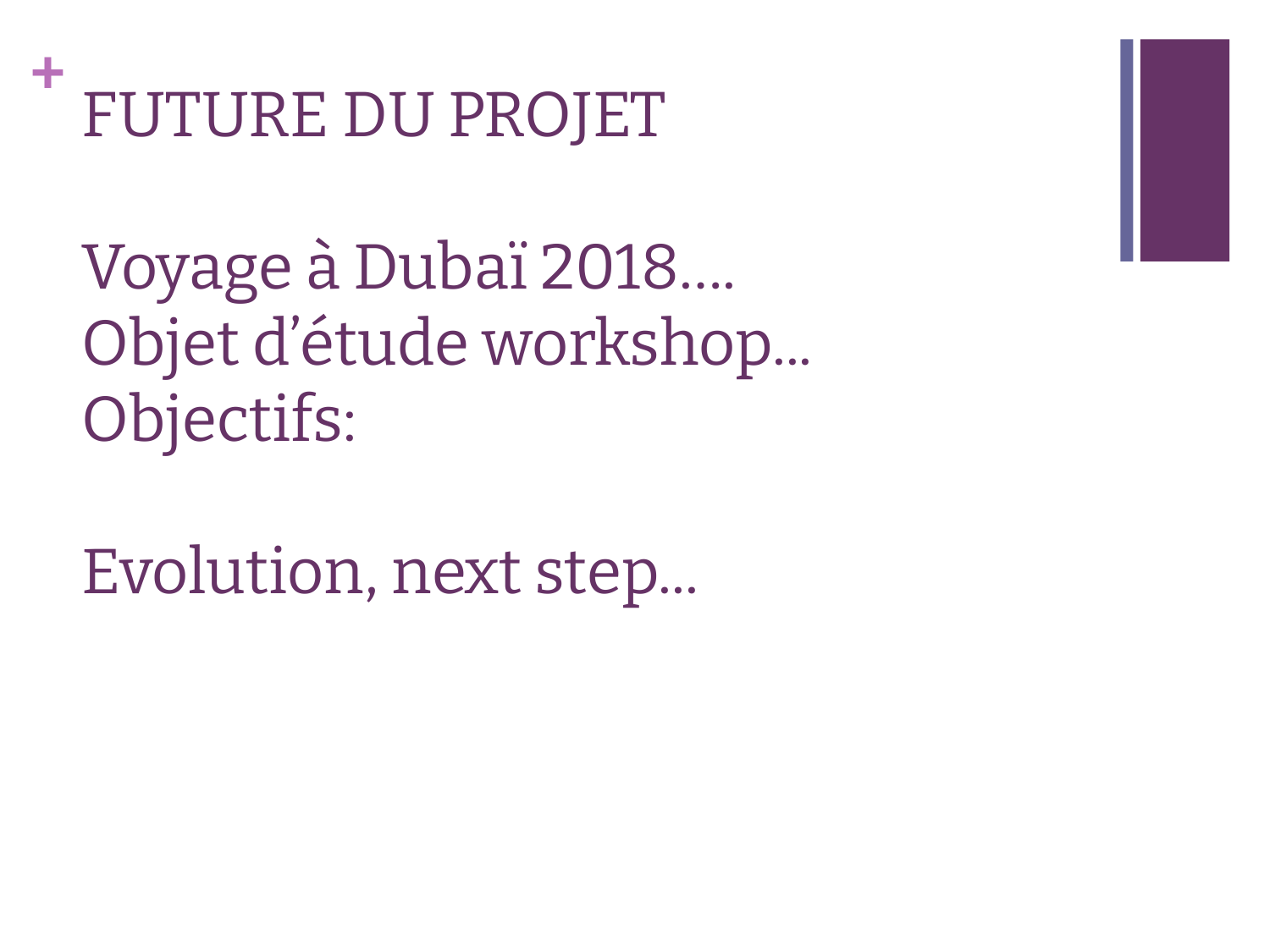

# FUTURE DU PROJET Voyage à Dubaï 2018…. Objet d’étude workshop... Objectifs: Evolution, next step...